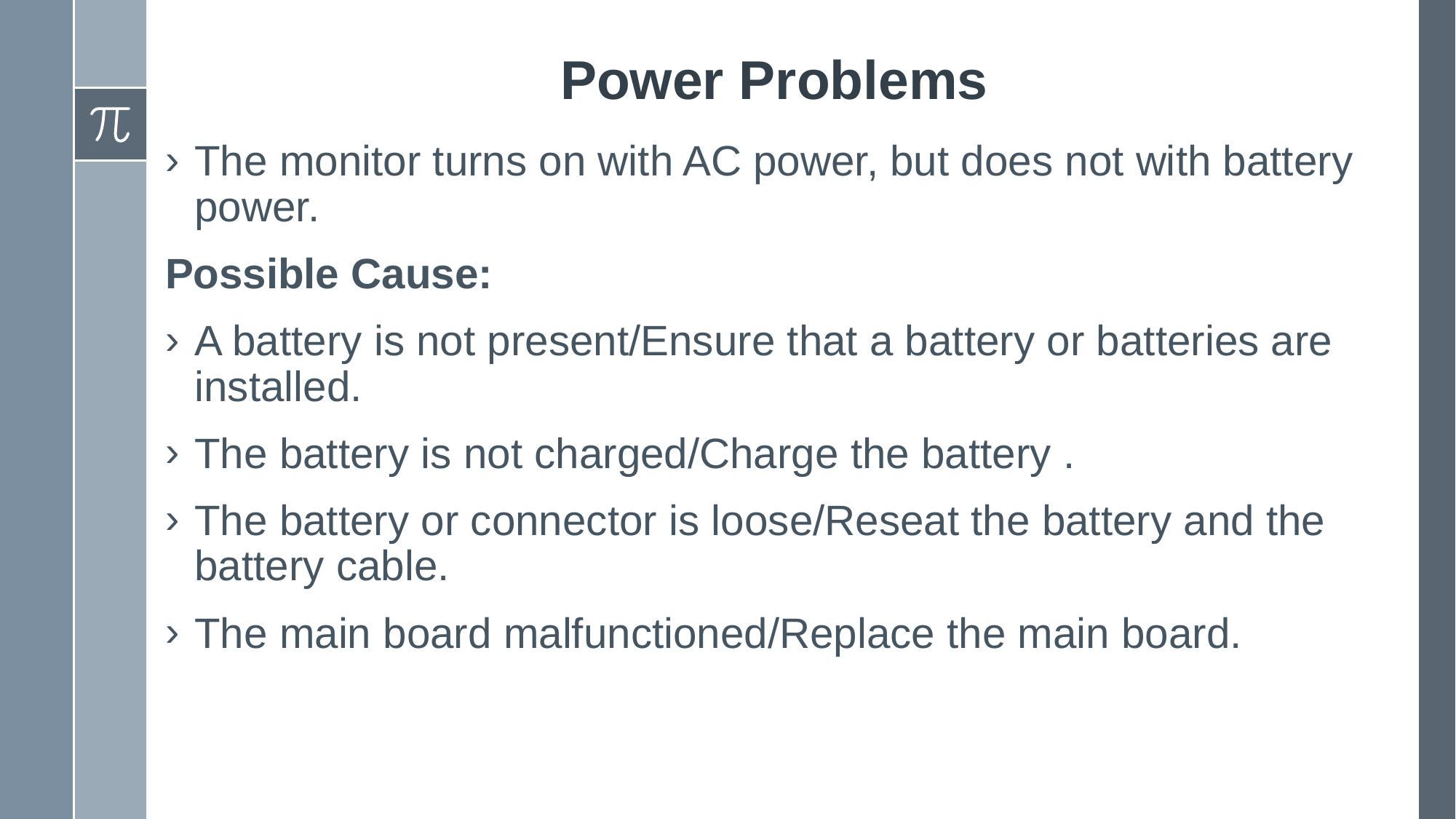

# Power Problems
The monitor turns on with AC power, but does not with battery power.
Possible Cause:
A battery is not present/Ensure that a battery or batteries are installed.
The battery is not charged/Charge the battery .
The battery or connector is loose/Reseat the battery and the battery cable.
The main board malfunctioned/Replace the main board.